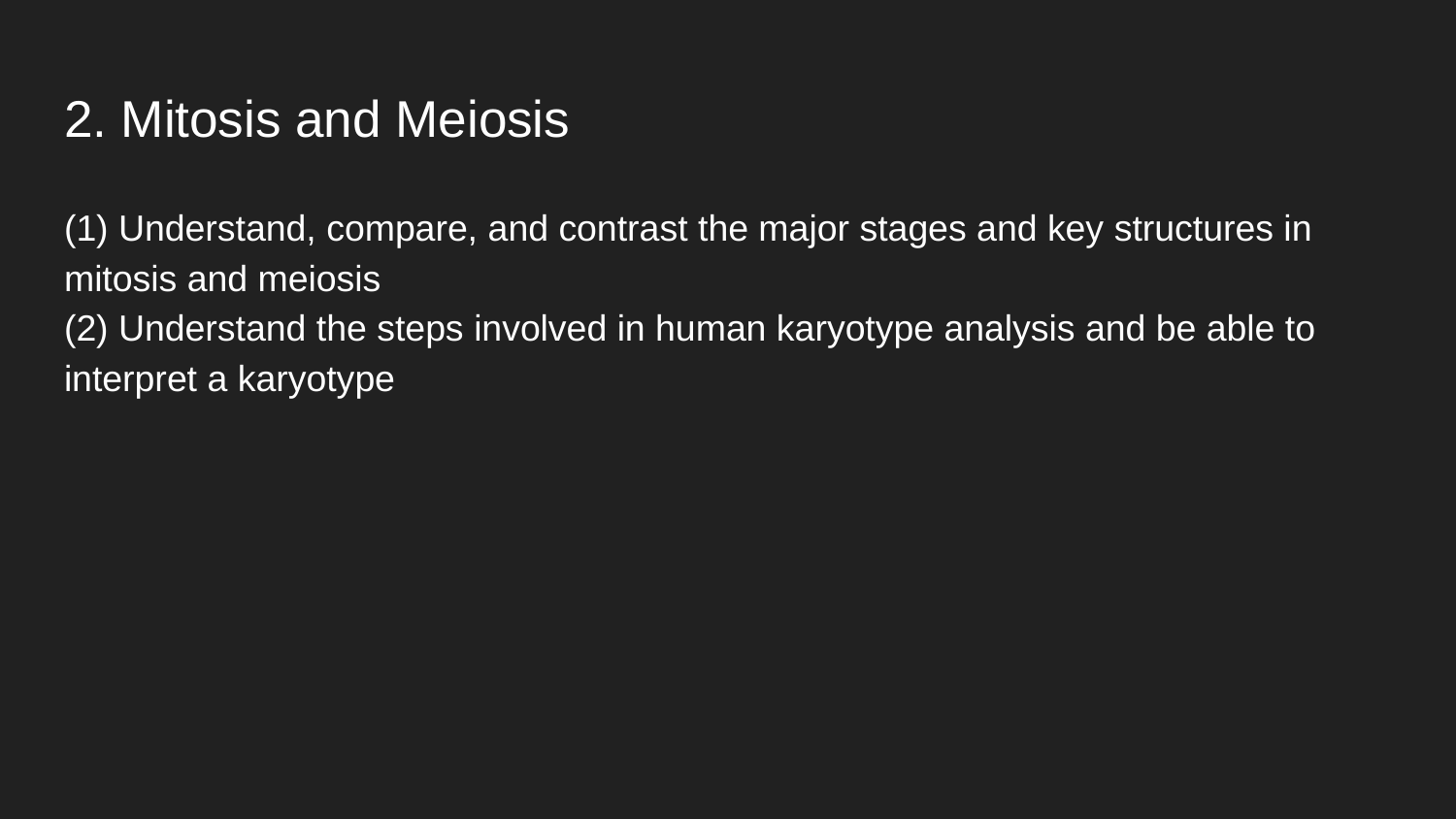

# 2. Mitosis and Meiosis
(1) Understand, compare, and contrast the major stages and key structures in mitosis and meiosis
(2) Understand the steps involved in human karyotype analysis and be able to interpret a karyotype